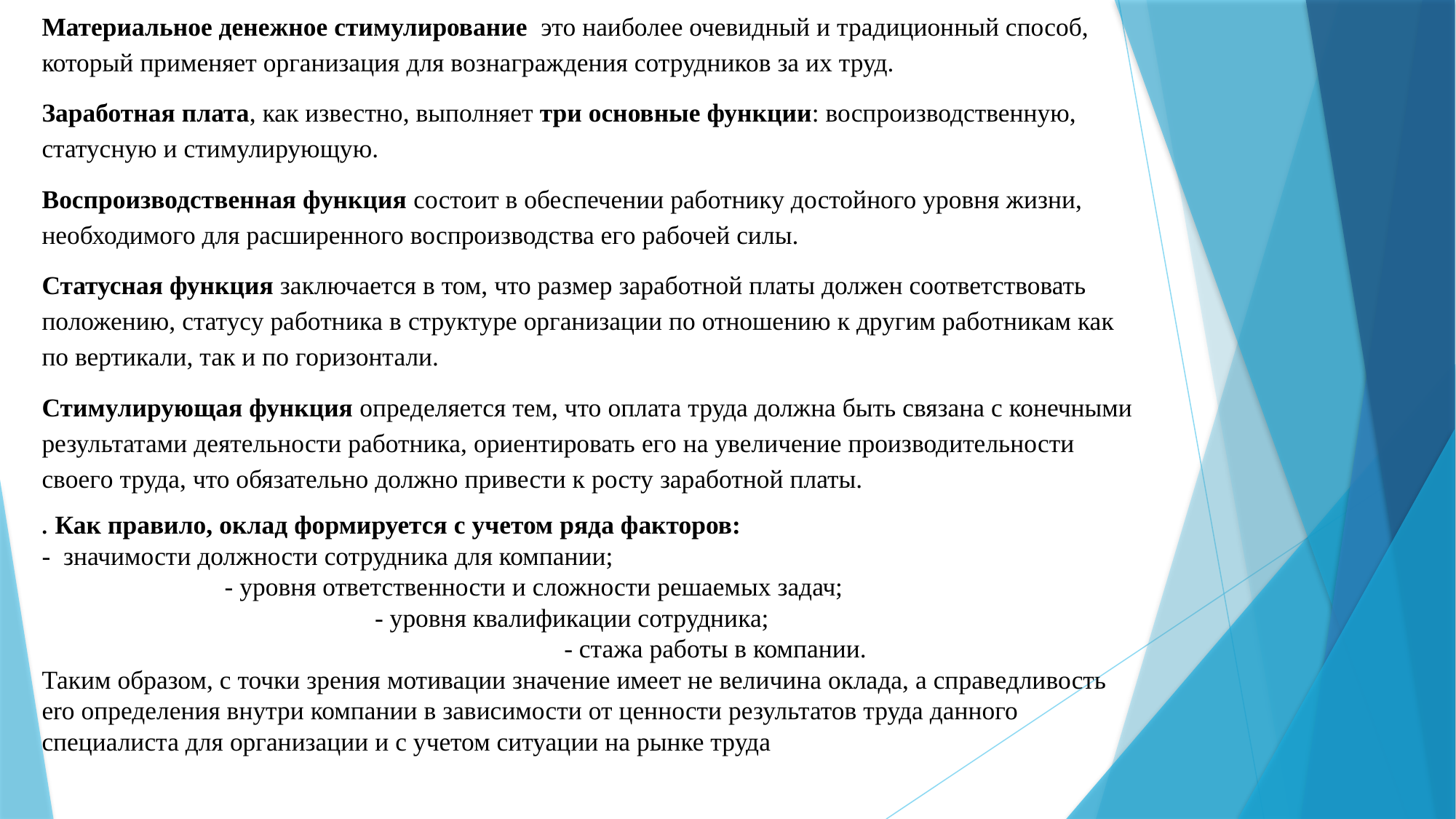

Материальное денежное стимулирование  это наиболее очевидный и традиционный способ, который применяет организация для вознаграждения сотрудников за их труд.
Заработная плата, как известно, выполняет три основные функции: воспроизводственную, статусную и стимулирующую.
Воспроизводственная функция состоит в обеспечении работнику достойного уровня жизни, необходимого для расширенного воспроизводства eгo рабочей силы.
Статусная функция заключается в том, что размер заработной платы должен соответствовать положению, статусу работника в структуре организации по отношению к другим работникам как по вертикали, так и по гoризонтали.
Стимулирующая функция определяется тем, что оплата труда должна быть связана с конечными результатами деятельности работника, ориентировать eгo на увеличение производительности cвoeгo труда, что обязательно должно привести к росту заработной платы.
. Как правило, оклад формируется с учетом ряда факторов:
-  значимости должности сотрудника для компании;                                                                                                             - уровня ответственности и сложности решаемых задач;                                                                                                 - уровня квалификации сотрудника;                                                                                                                                         - стажа работы в компании.
Таким образом, с точки зрения мотивации значение имеет не величина оклада, а справедливость ero определения внутри компании в зависимости от ценности результатов труда данного специалиста для организации и с учетом ситуации на рынке труда